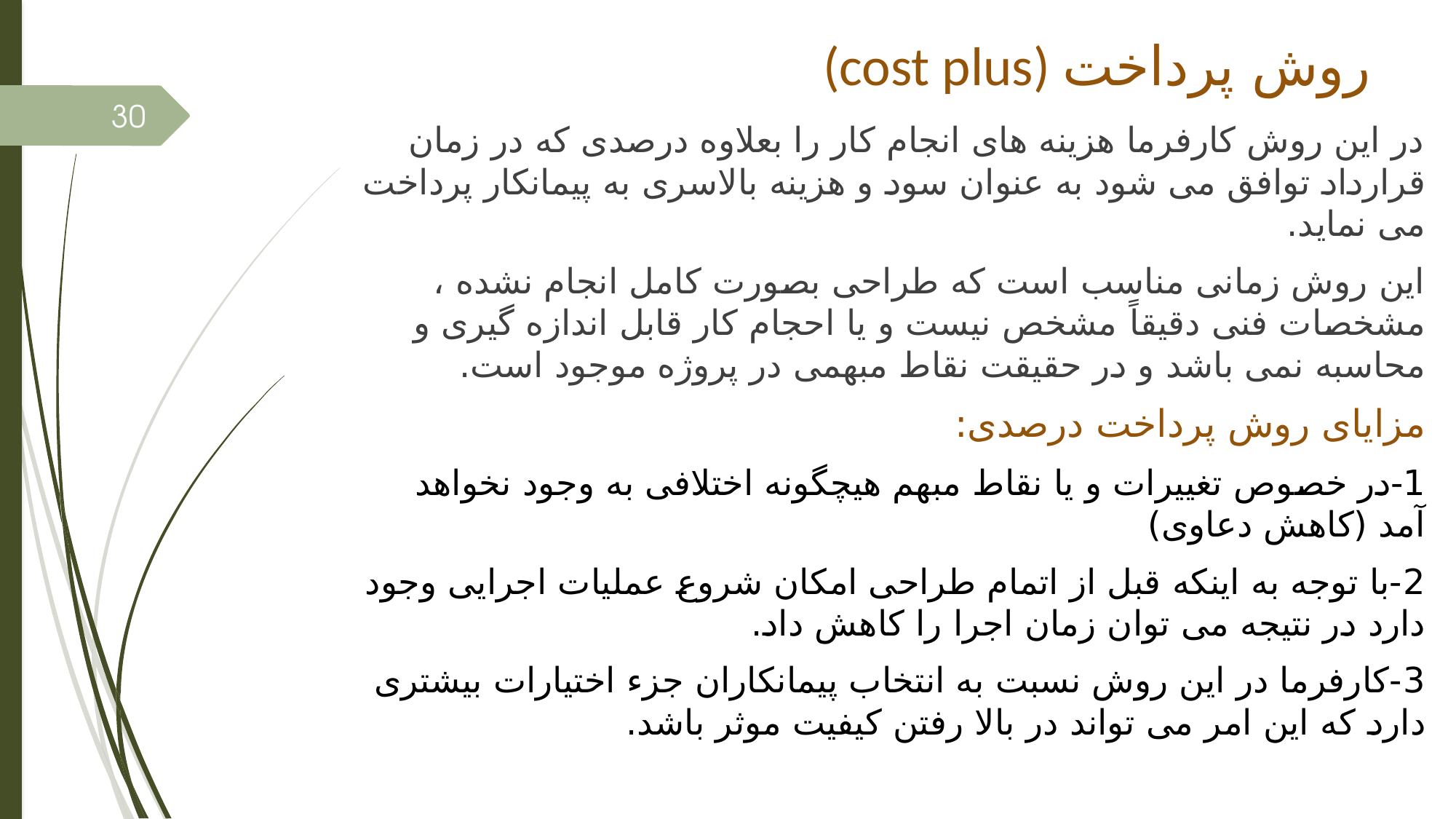

# روش پرداخت (cost plus)
30
در این روش کارفرما هزینه های انجام کار را بعلاوه درصدی که در زمان قرارداد توافق می شود به عنوان سود و هزینه بالاسری به پیمانکار پرداخت می نماید.
این روش زمانی مناسب است که طراحی بصورت کامل انجام نشده ، مشخصات فنی دقیقاً مشخص نیست و یا احجام کار قابل اندازه گیری و محاسبه نمی باشد و در حقیقت نقاط مبهمی در پروژه موجود است.
مزایای روش پرداخت درصدی:
1-در خصوص تغییرات و یا نقاط مبهم هیچگونه اختلافی به وجود نخواهد آمد (کاهش دعاوی)
2-با توجه به اینکه قبل از اتمام طراحی امکان شروع عملیات اجرایی وجود دارد در نتیجه می توان زمان اجرا را کاهش داد.
3-کارفرما در این روش نسبت به انتخاب پیمانکاران جزء اختیارات بیشتری دارد که این امر می تواند در بالا رفتن کیفیت موثر باشد.